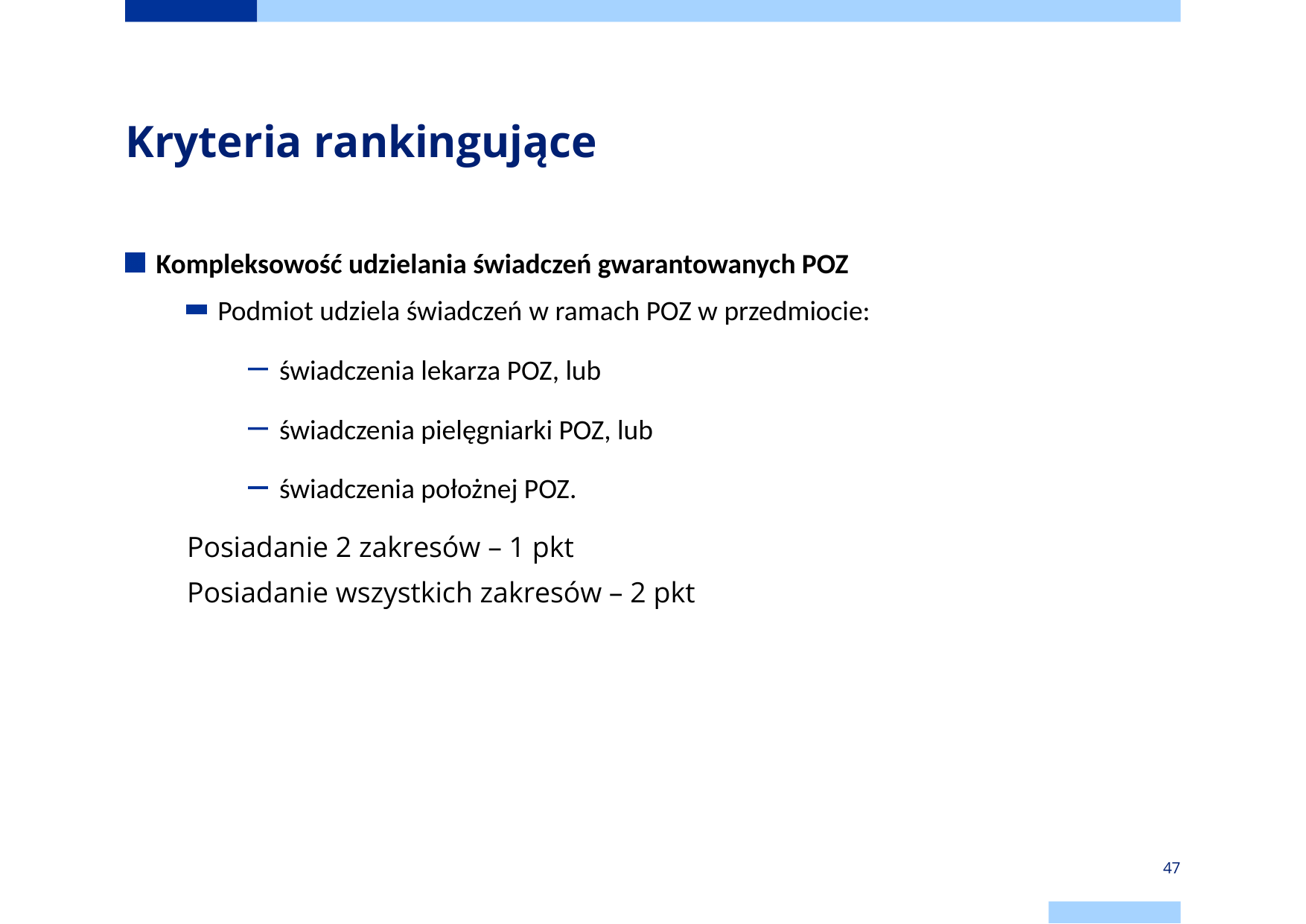

# Kryteria rankingujące
Kompleksowość udzielania świadczeń gwarantowanych POZ
Podmiot udziela świadczeń w ramach POZ w przedmiocie:
świadczenia lekarza POZ, lub
świadczenia pielęgniarki POZ, lub
świadczenia położnej POZ.
Posiadanie 2 zakresów – 1 pkt
Posiadanie wszystkich zakresów – 2 pkt
47